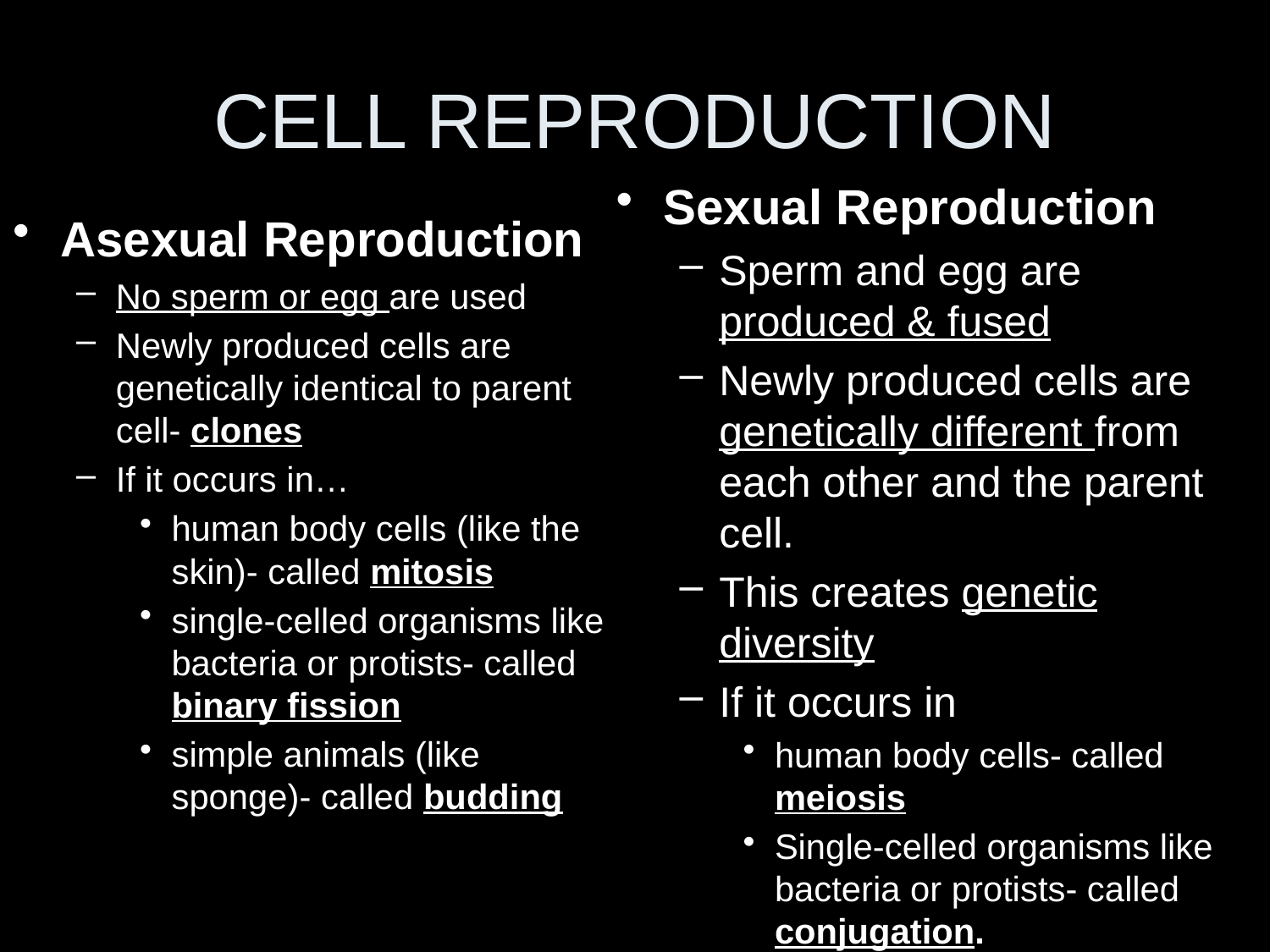

# CELL REPRODUCTION
Sexual Reproduction
Sperm and egg are produced & fused
Newly produced cells are genetically different from each other and the parent cell.
This creates genetic diversity
If it occurs in
human body cells- called meiosis
Single-celled organisms like bacteria or protists- called conjugation.
Asexual Reproduction
No sperm or egg are used
Newly produced cells are genetically identical to parent cell- clones
If it occurs in…
human body cells (like the skin)- called mitosis
single-celled organisms like bacteria or protists- called binary fission
simple animals (like sponge)- called budding